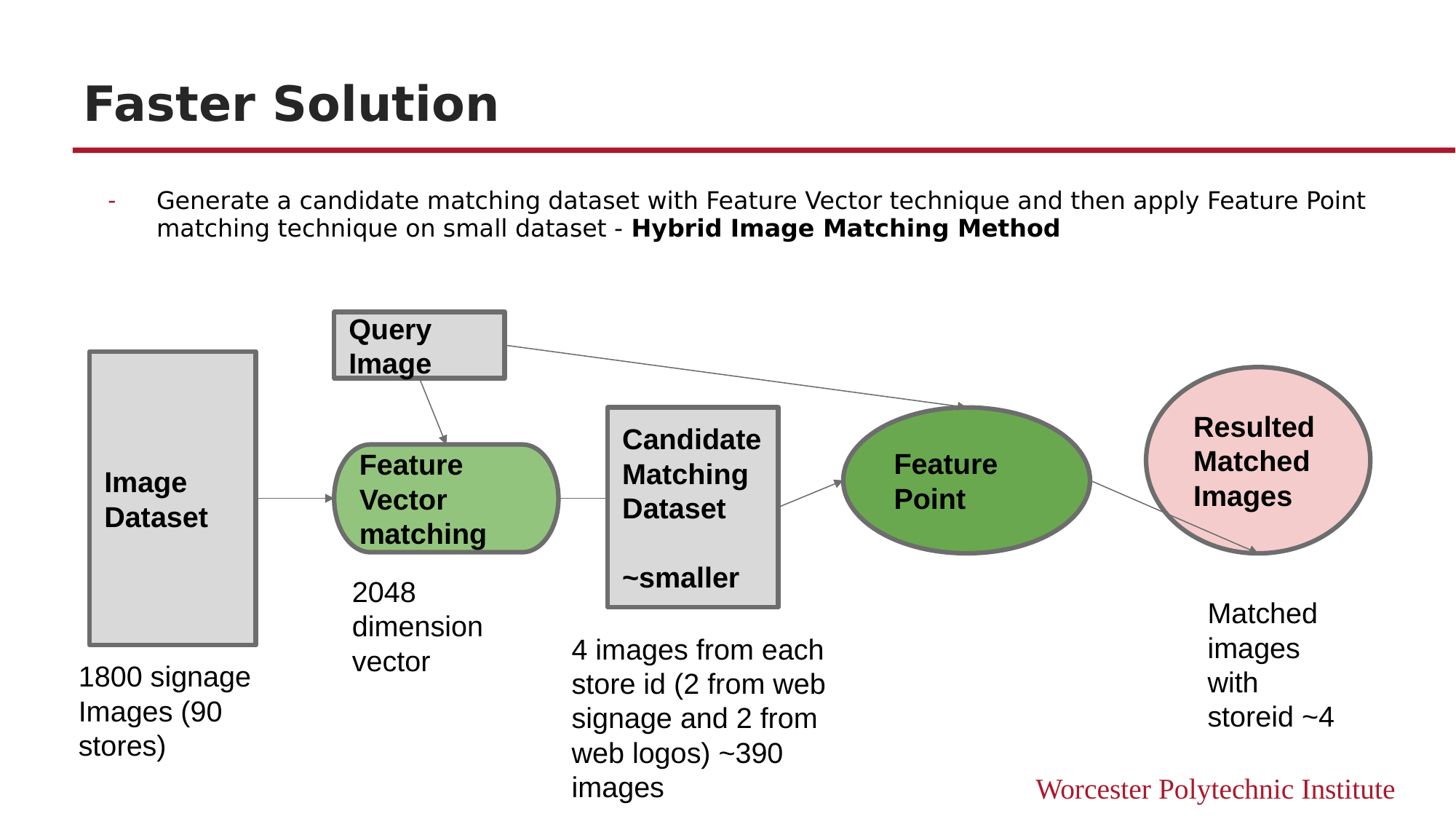

# Faster Solution
Generate a candidate matching dataset with Feature Vector technique and then apply Feature Point matching technique on small dataset - Hybrid Image Matching Method

Query Image
Image Dataset
Resulted Matched Images
Candidate Matching Dataset

~smaller
Feature Point
Feature Vector matching
2048 dimension vector
Matched images with storeid ~4
4 images from each store id (2 from web signage and 2 from web logos) ~390 images
1800 signage Images (90 stores)